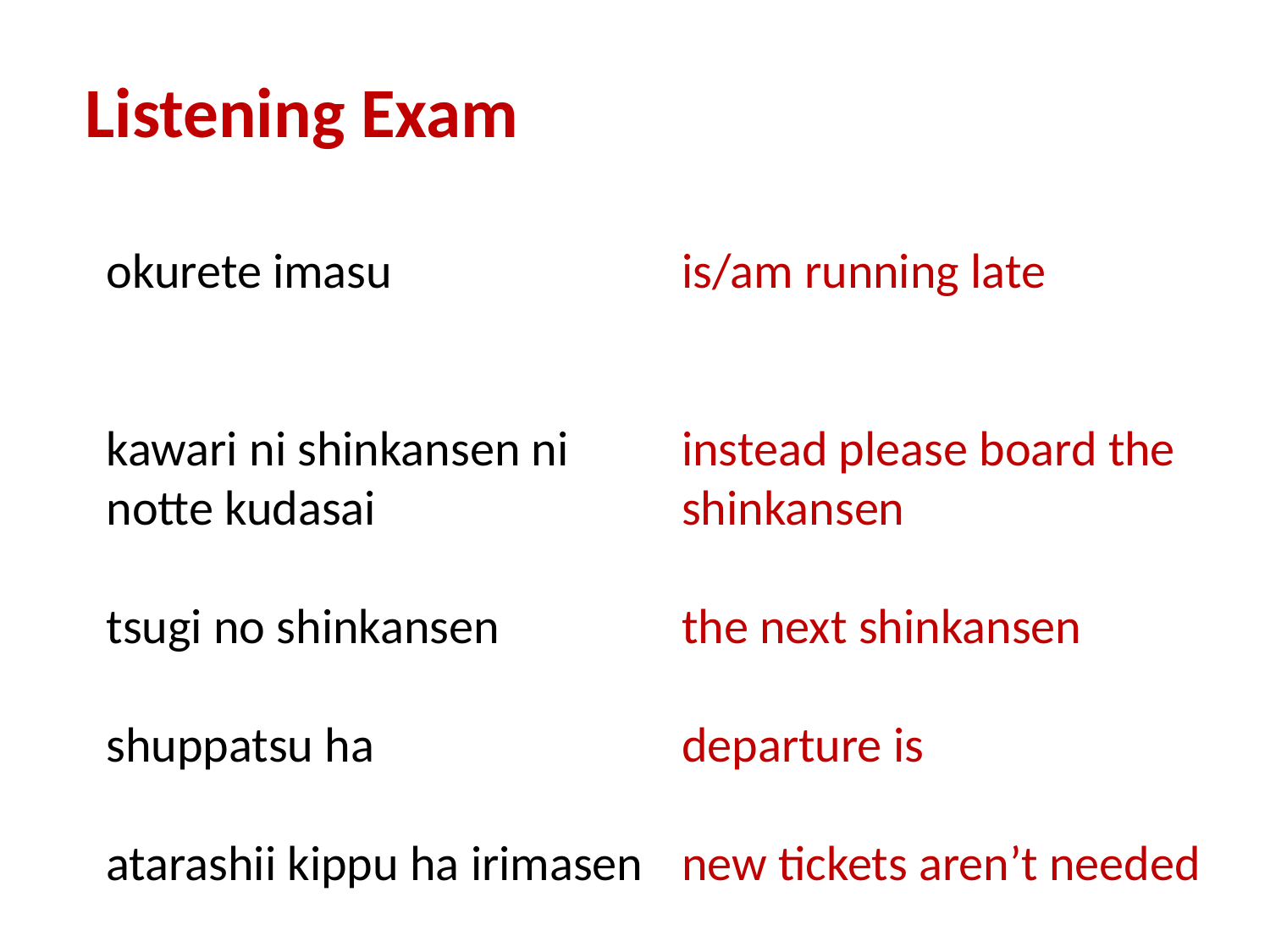

Listening Exam
okurete imasu

kawari ni shinkansen ni notte kudasai

tsugi no shinkansen

shuppatsu ha

atarashii kippu ha irimasen
is/am running late

instead please board the shinkansen

the next shinkansen

departure is

new tickets aren’t needed